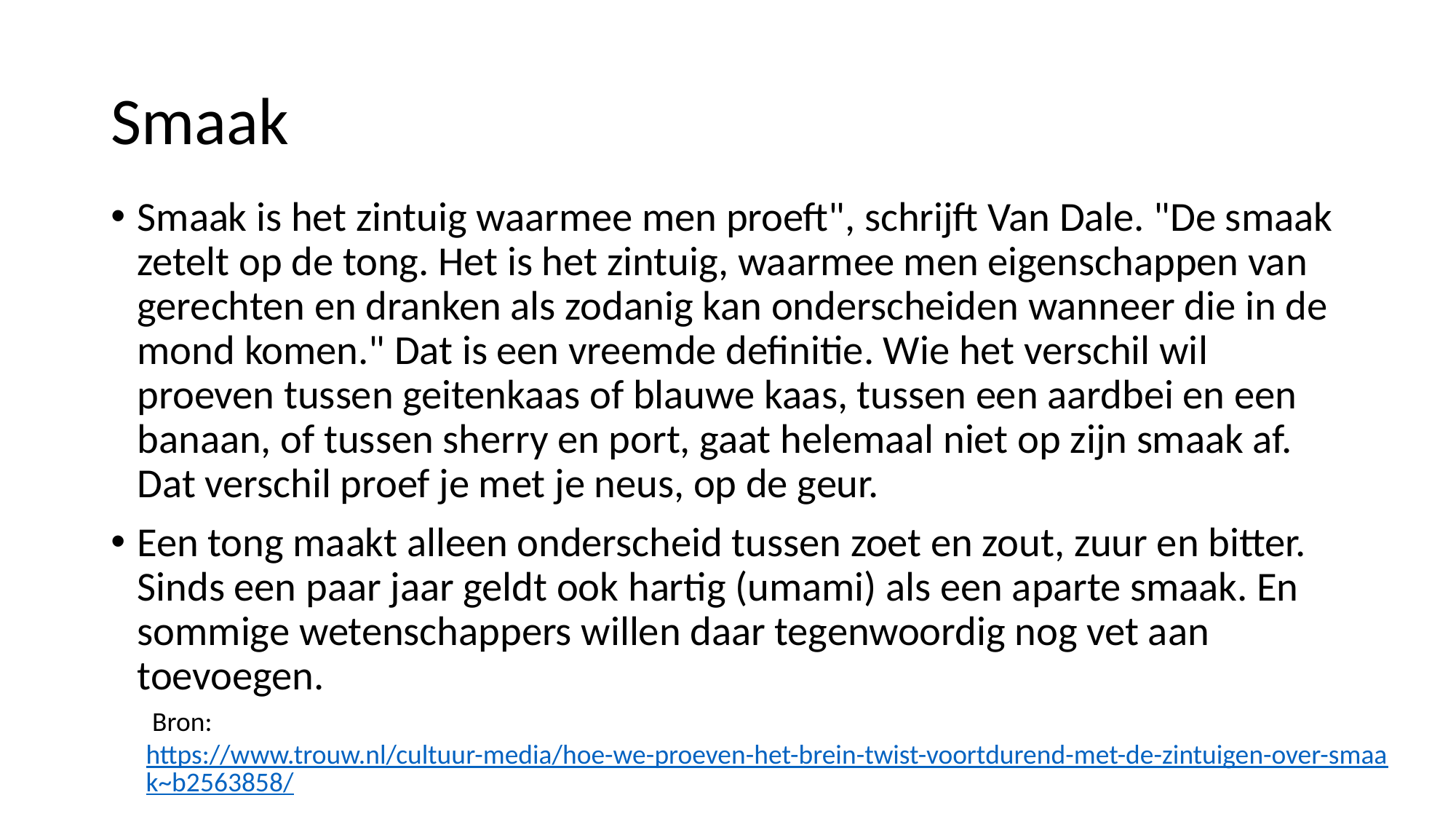

# Smaak
Smaak is het zintuig waarmee men proeft", schrijft Van Dale. "De smaak zetelt op de tong. Het is het zintuig, waarmee men eigenschappen van gerechten en dranken als zodanig kan onderscheiden wanneer die in de mond komen." Dat is een vreemde definitie. Wie het verschil wil proeven tussen geitenkaas of blauwe kaas, tussen een aardbei en een banaan, of tussen sherry en port, gaat helemaal niet op zijn smaak af. Dat verschil proef je met je neus, op de geur.
Een tong maakt alleen onderscheid tussen zoet en zout, zuur en bitter. Sinds een paar jaar geldt ook hartig (umami) als een aparte smaak. En sommige wetenschappers willen daar tegenwoordig nog vet aan toevoegen.

 Bron: https://www.trouw.nl/cultuur-media/hoe-we-proeven-het-brein-twist-voortdurend-met-de-zintuigen-over-smaak~b2563858/